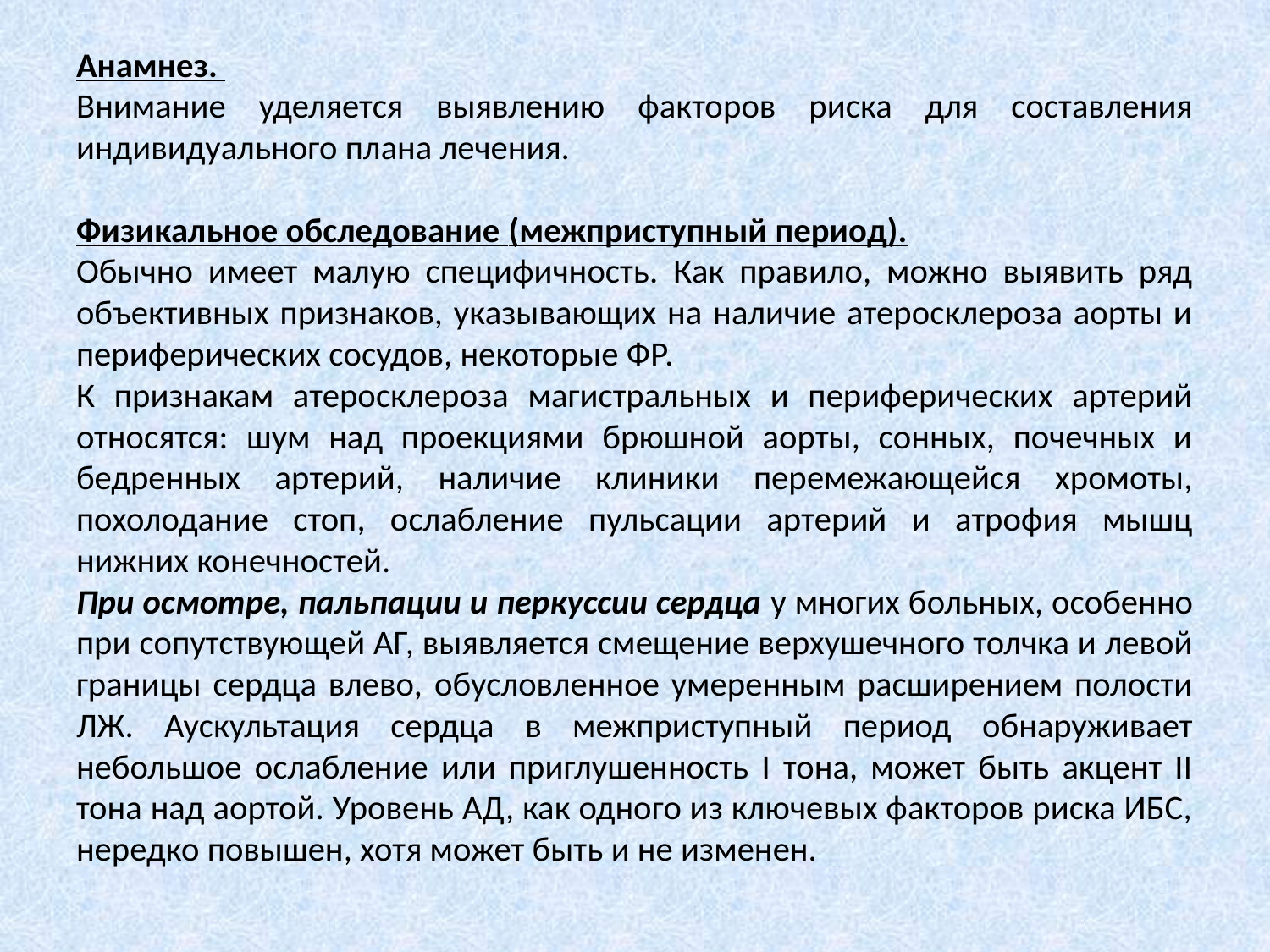

Анамнез.
Внимание уделяется выявлению факторов риска для составления индивидуального плана лечения.

Физикальное обследование (межприступный период).
Обычно имеет малую специфичность. Как правило, можно выявить ряд объективных признаков, указывающих на наличие атеросклероза аорты и периферических сосудов, некоторые ФР.
К признакам атеросклероза магистральных и периферических артерий относятся: шум над проекциями брюшной аорты, сонных, почечных и бедренных артерий, наличие клиники перемежающейся хромоты, похолодание стоп, ослабление пульсации артерий и атрофия мышц нижних конечностей.
При осмотре, пальпации и перкуссии сердца у многих больных, особенно при сопутствующей АГ, выявляется смещение верхушечного толчка и левой границы сердца влево, обусловленное умеренным расширением полости ЛЖ. Аускультация сердца в межприступный период обнаруживает небольшое ослабление или приглушенность I тона, может быть акцент II тона над аортой. Уровень АД, как одного из ключевых факторов риска ИБС, нередко повышен, хотя может быть и не изменен.